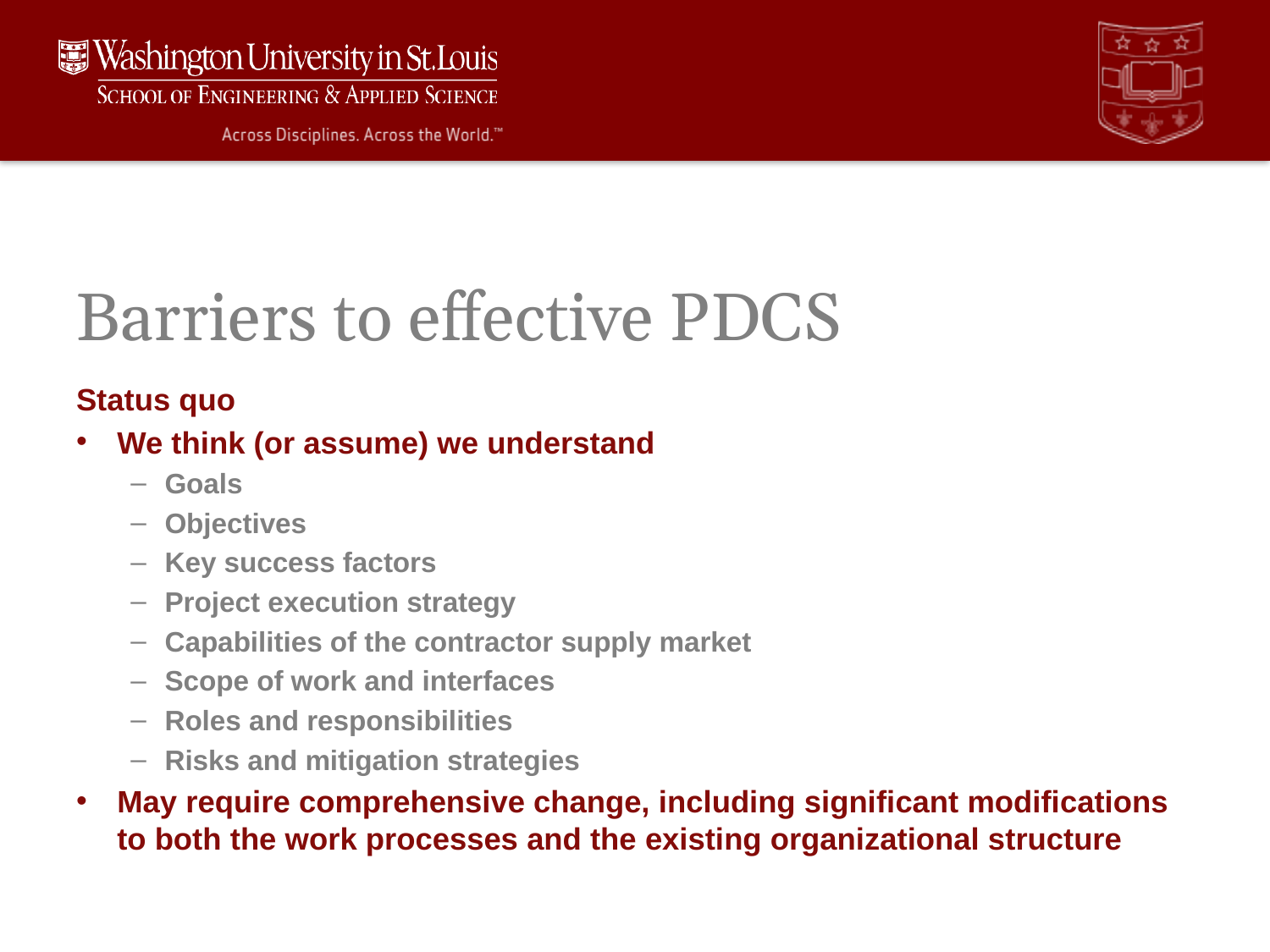

# Barriers to effective PDCS
Status quo
We think (or assume) we understand
Goals
Objectives
Key success factors
Project execution strategy
Capabilities of the contractor supply market
Scope of work and interfaces
Roles and responsibilities
Risks and mitigation strategies
May require comprehensive change, including significant modifications to both the work processes and the existing organizational structure